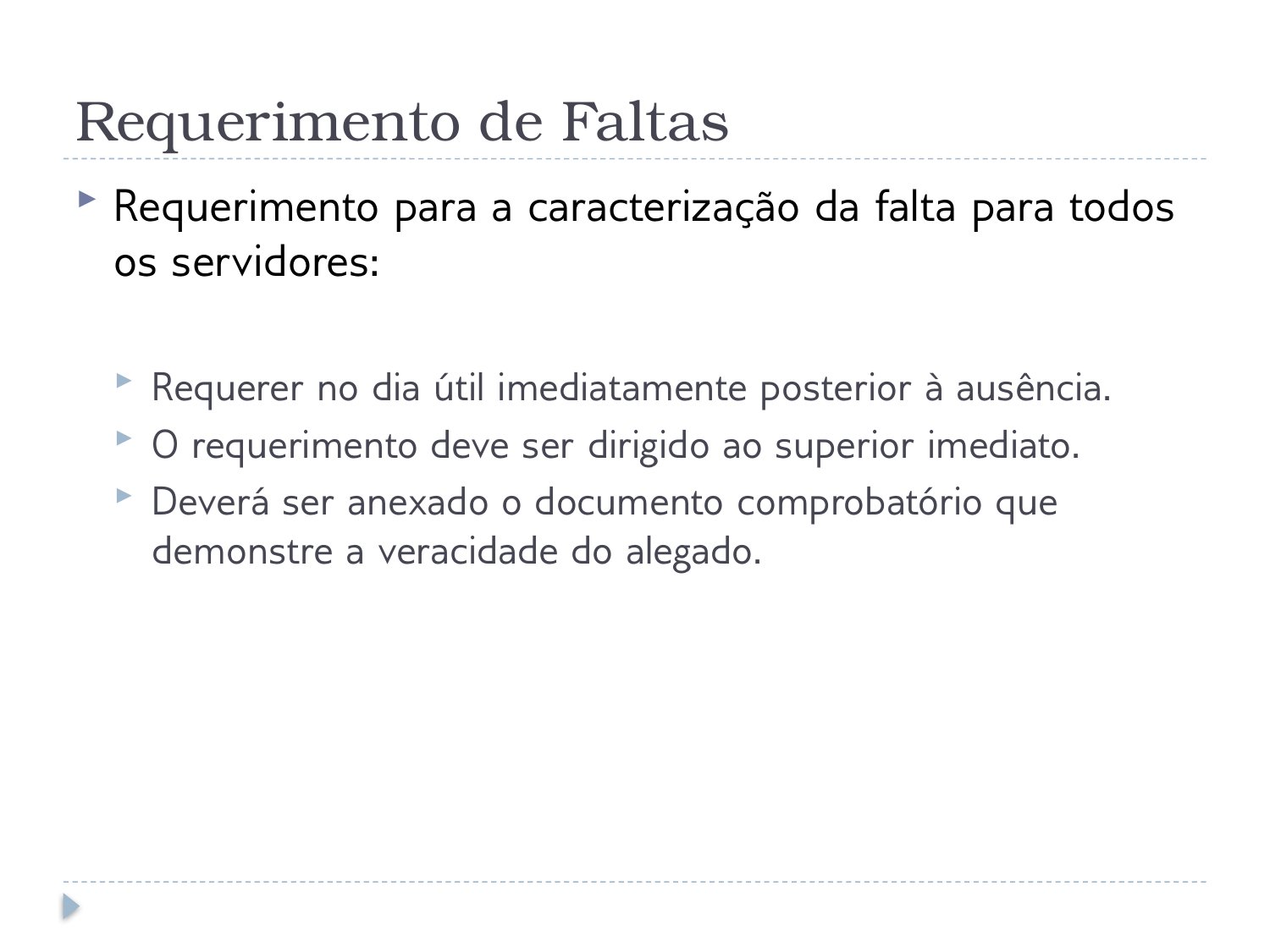

# Requerimento de Faltas
Requerimento para a caracterização da falta para todos os servidores:

Requerer no dia útil imediatamente posterior à ausência.
O requerimento deve ser dirigido ao superior imediato.
Deverá ser anexado o documento comprobatório que demonstre a veracidade do alegado.